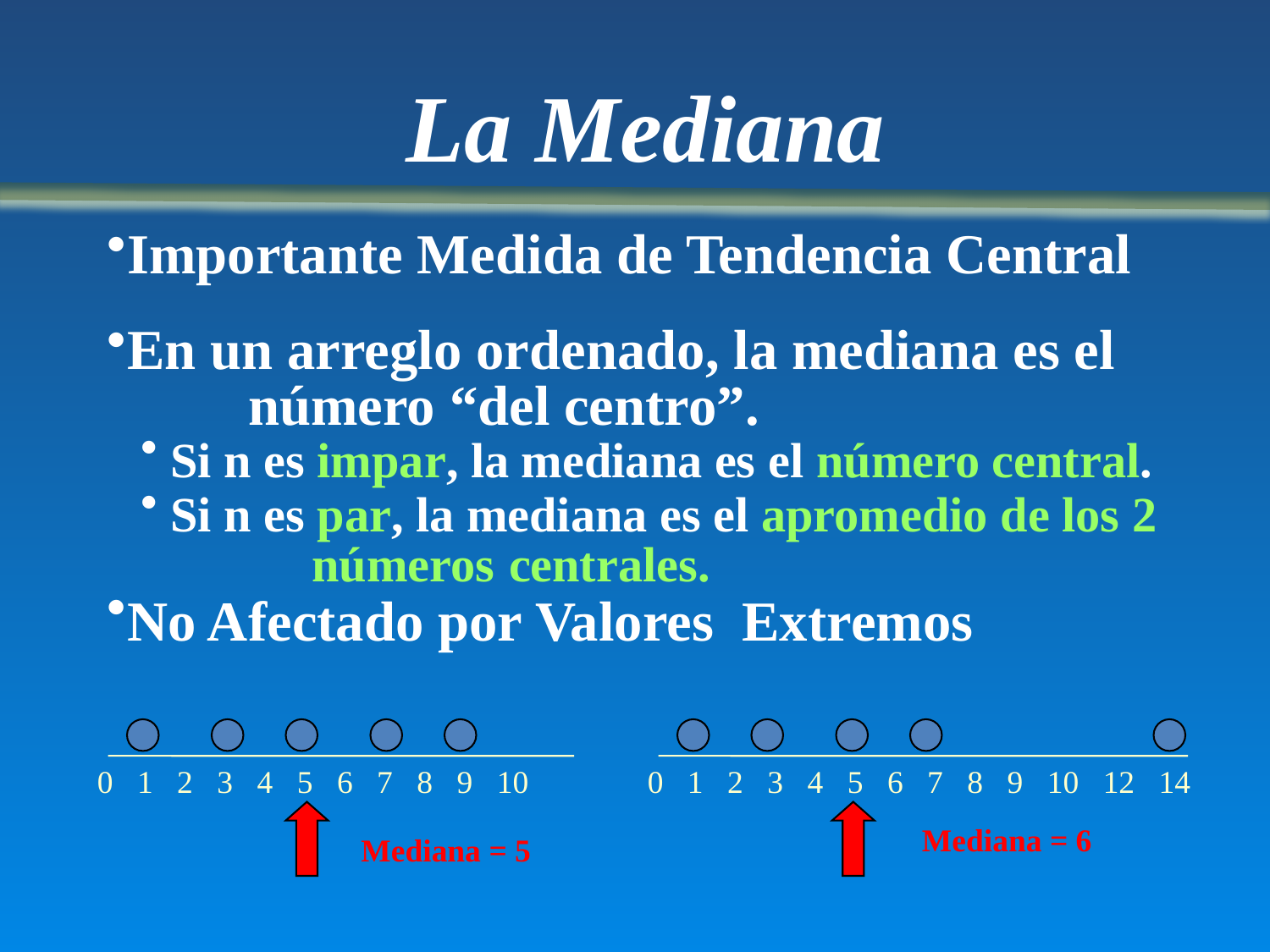

La Mediana

Importante Medida de Tendencia Central
En un arreglo ordenado, la mediana es el
	 número “del centro”.
Si n es impar, la mediana es el número central.
Si n es par, la mediana es el apromedio de los 2
	 números centrales.
No Afectado por Valores	Extremos

0   1   2   3   4   5   6   7   8   9   10
0   1   2   3   4   5   6   7   8   9   10   12   14

Mediana = 6

Mediana = 5